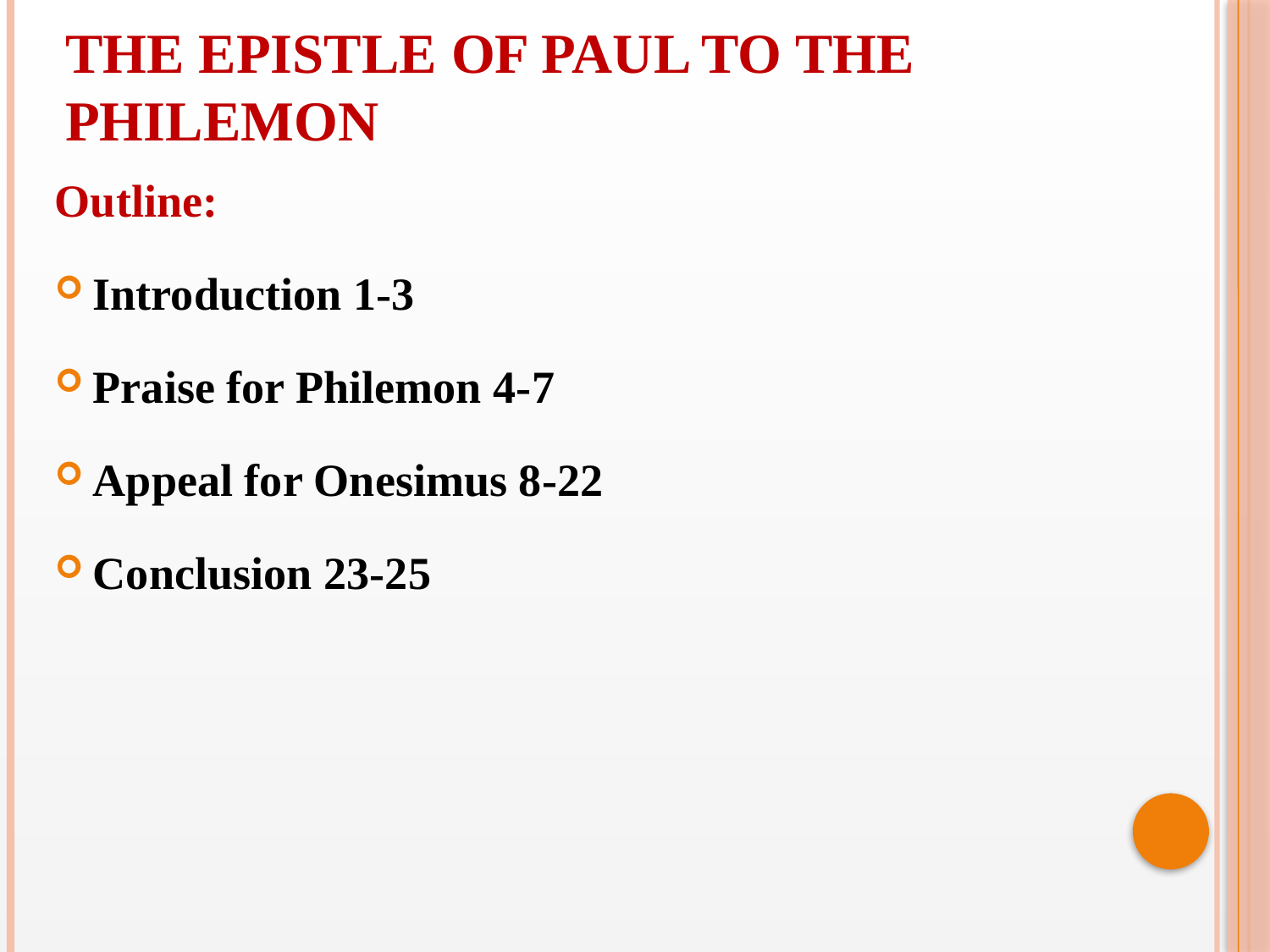

THE EPISTLE OF PAUL TO THE PHILEMON
Outline:
Introduction 1-3
Praise for Philemon 4-7
Appeal for Onesimus 8-22
Conclusion 23-25